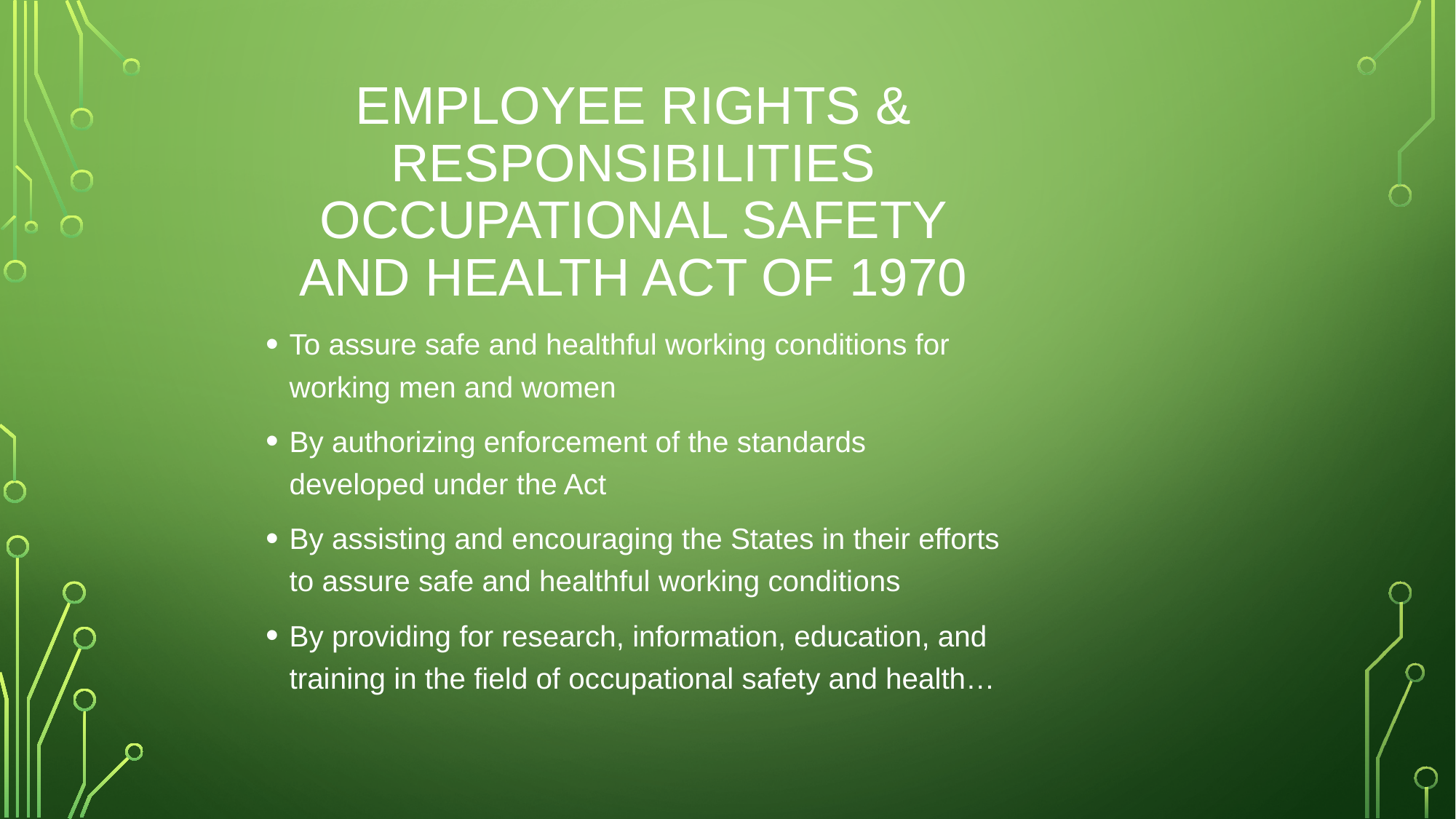

# Employee Rights & Responsibilities Occupational Safety and Health Act of 1970
To assure safe and healthful working conditions for working men and women
By authorizing enforcement of the standards developed under the Act
By assisting and encouraging the States in their efforts to assure safe and healthful working conditions
By providing for research, information, education, and training in the field of occupational safety and health…